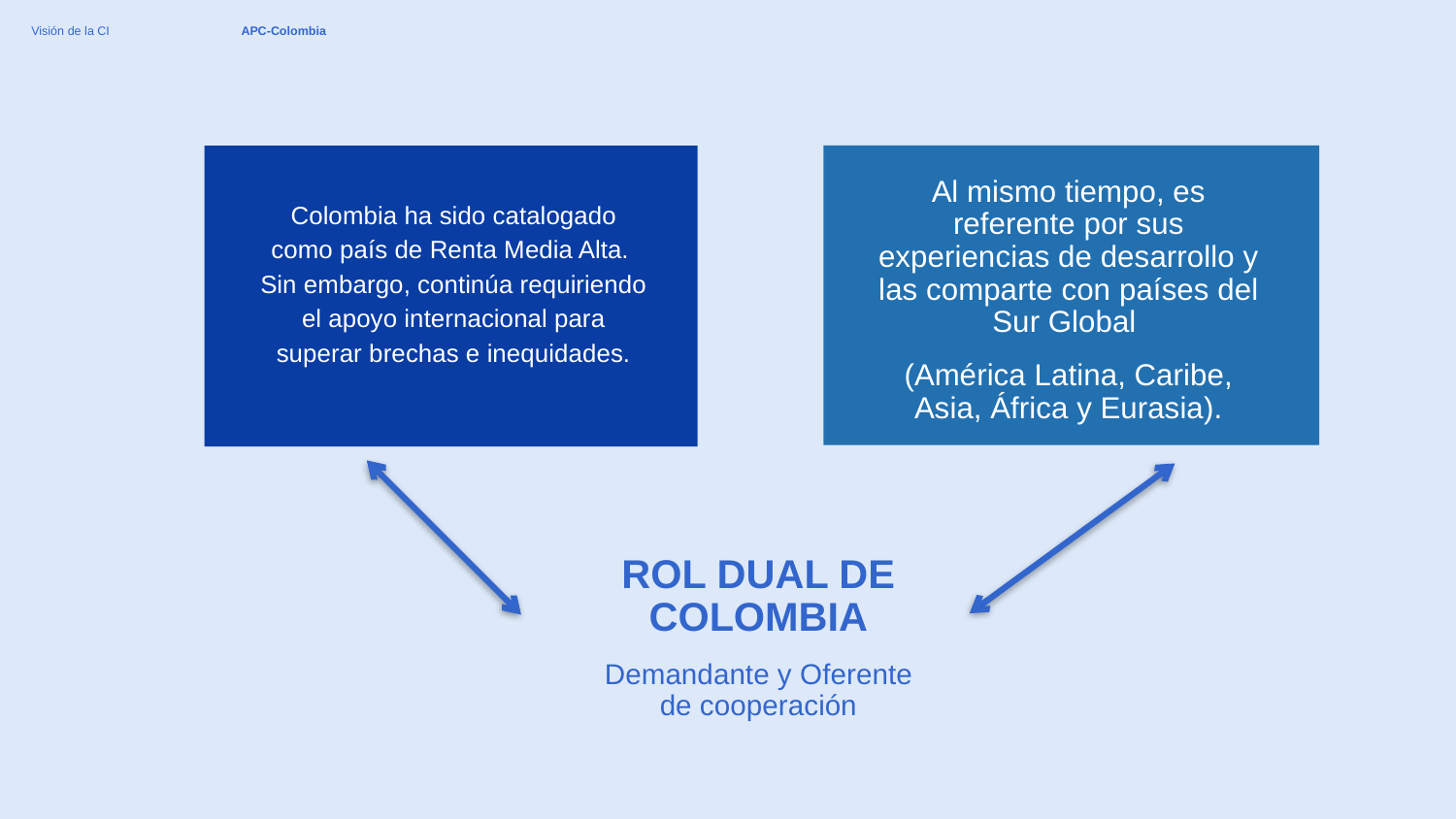

Visión de la CI
APC-Colombia

Al mismo tiempo, es referente por sus experiencias de desarrollo y las comparte con países del Sur Global
(América Latina, Caribe, Asia, África y Eurasia).
Colombia ha sido catalogado como país de Renta Media Alta.
Sin embargo, continúa requiriendo el apoyo internacional para superar brechas e inequidades.
ROL DUAL DE COLOMBIA
Demandante y Oferente de cooperación